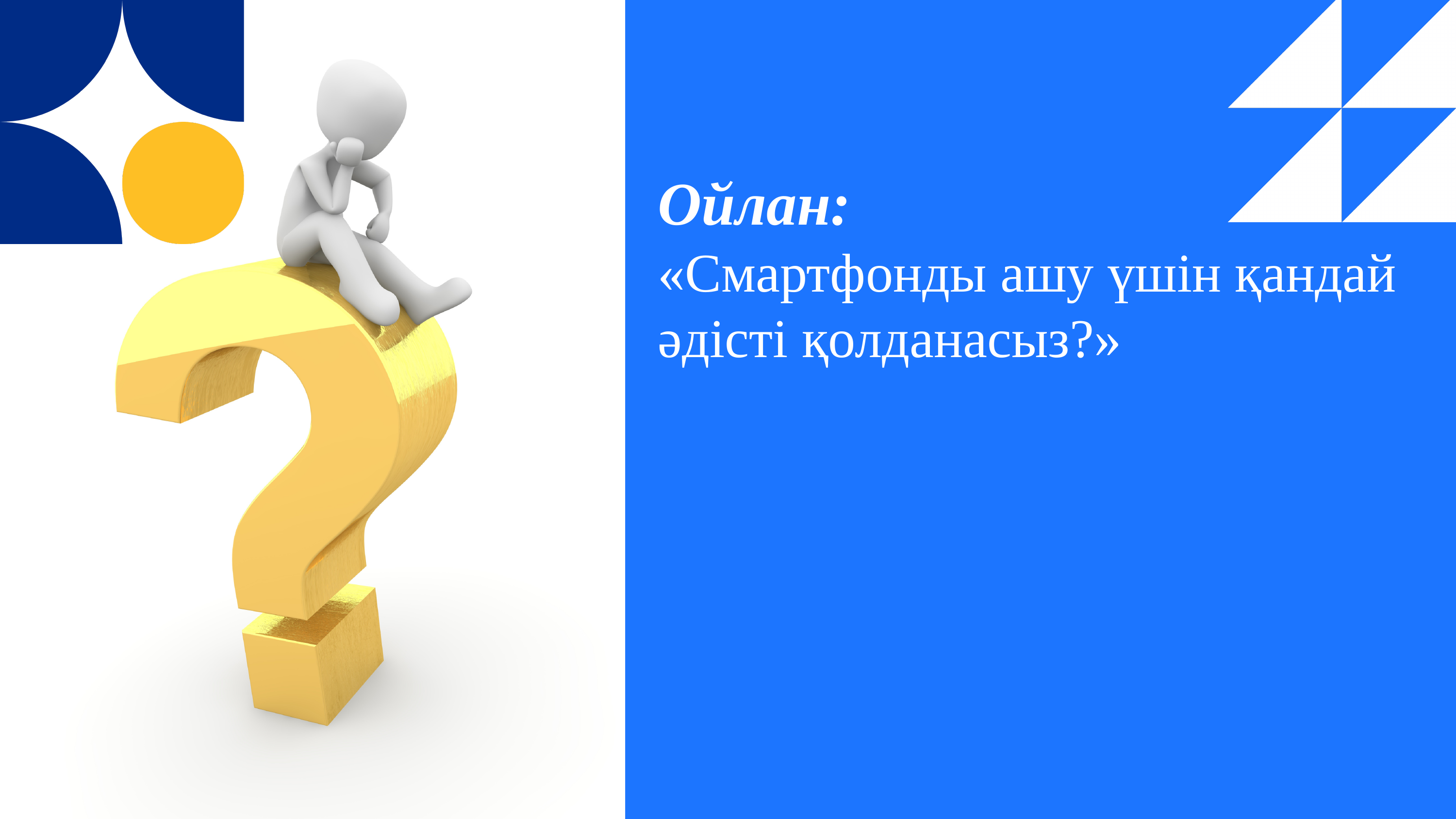

Ойлан:
«Смартфонды ашу үшін қандай әдісті қолданасыз?»